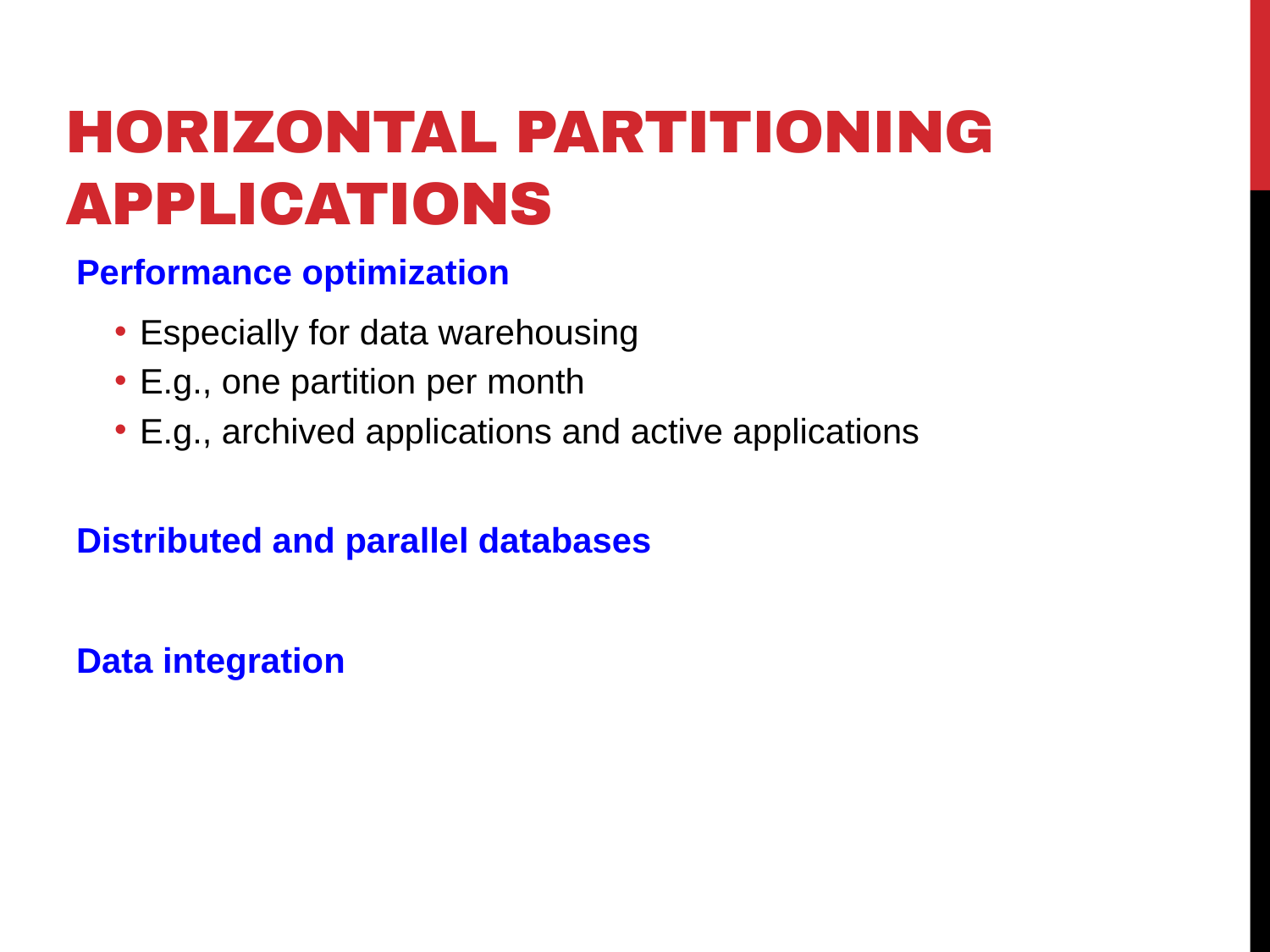

# Horizontal Partitioning Applications
Performance optimization
Especially for data warehousing
E.g., one partition per month
E.g., archived applications and active applications

Distributed and parallel databases

Data integration